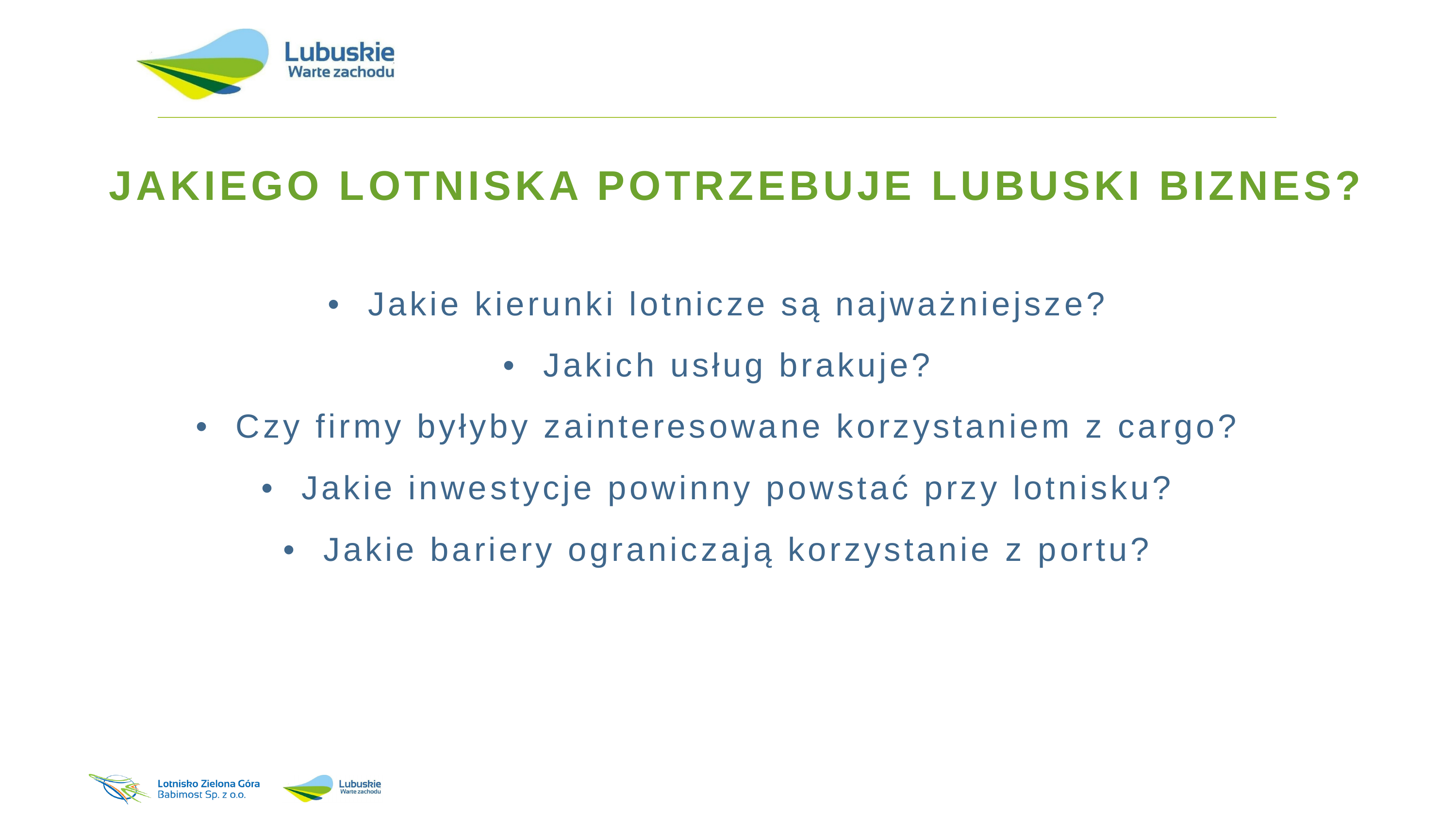

JAKIEGO LOTNISKA POTRZEBUJE LUBUSKI BIZNES?

•⁠  ⁠Jakie kierunki lotnicze są najważniejsze?
•⁠  ⁠Jakich usług brakuje?
•⁠  ⁠Czy firmy byłyby zainteresowane korzystaniem z cargo?
•⁠  ⁠Jakie inwestycje powinny powstać przy lotnisku?
•⁠  ⁠Jakie bariery ograniczają korzystanie z portu?